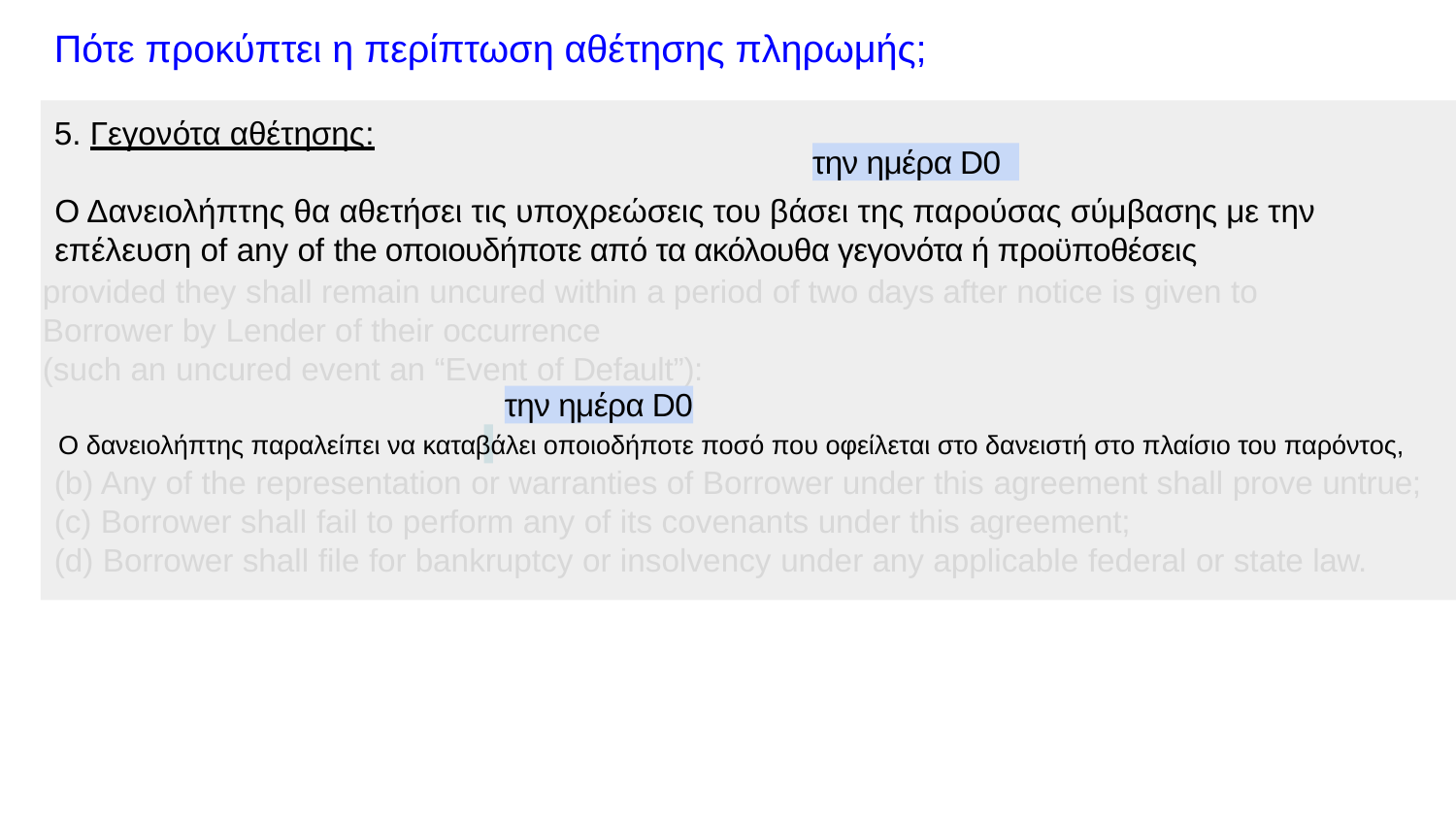

# Πότε προκύπτει η περίπτωση αθέτησης πληρωμής;

5. Γεγονότα αθέτησης:
την ημέρα D0
Ο Δανειολήπτης θα αθετήσει τις υποχρεώσεις του βάσει της παρούσας σύμβασης με την επέλευση of any of the οποιουδήποτε από τα ακόλουθα γεγονότα ή προϋποθέσεις
provided they shall remain uncured within a period of two days after notice is given to Borrower by Lender of their occurrence
(such an uncured event an “Event of Default”):
την ημέρα D0

Ο δανειολήπτης παραλείπει να καταβάλει οποιοδήποτε ποσό που οφείλεται στο δανειστή στο πλαίσιο του παρόντος,
Any of the representation or warranties of Borrower under this agreement shall prove untrue;
Borrower shall fail to perform any of its covenants under this agreement;
Borrower shall file for bankruptcy or insolvency under any applicable federal or state law.